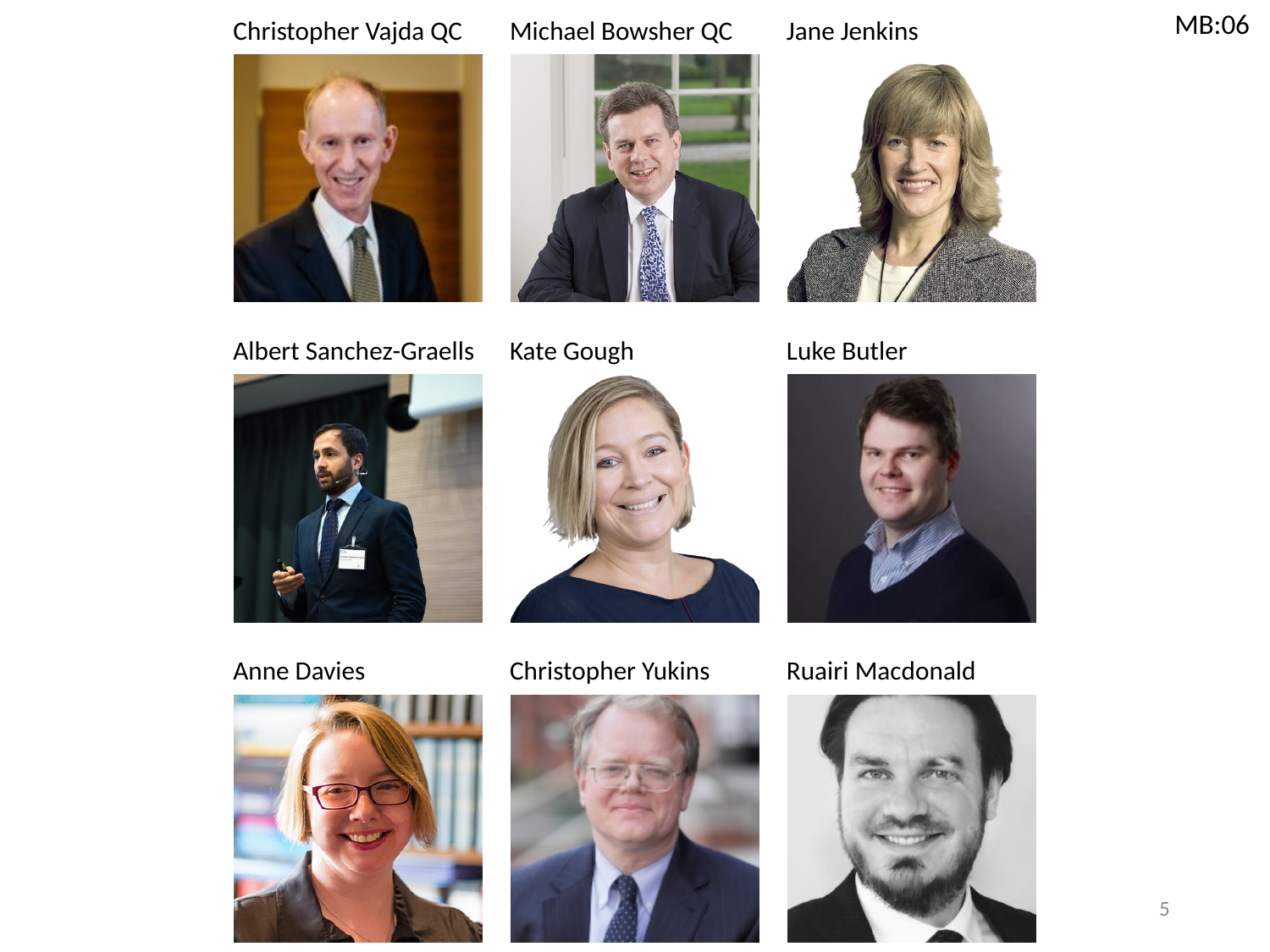

Christopher Vajda QC
Michael Bowsher QC
Jane Jenkins
Albert Sanchez-Graells
Kate Gough
Luke Butler
Anne Davies
Christopher Yukins
Ruairi Macdonald
MB:06
5